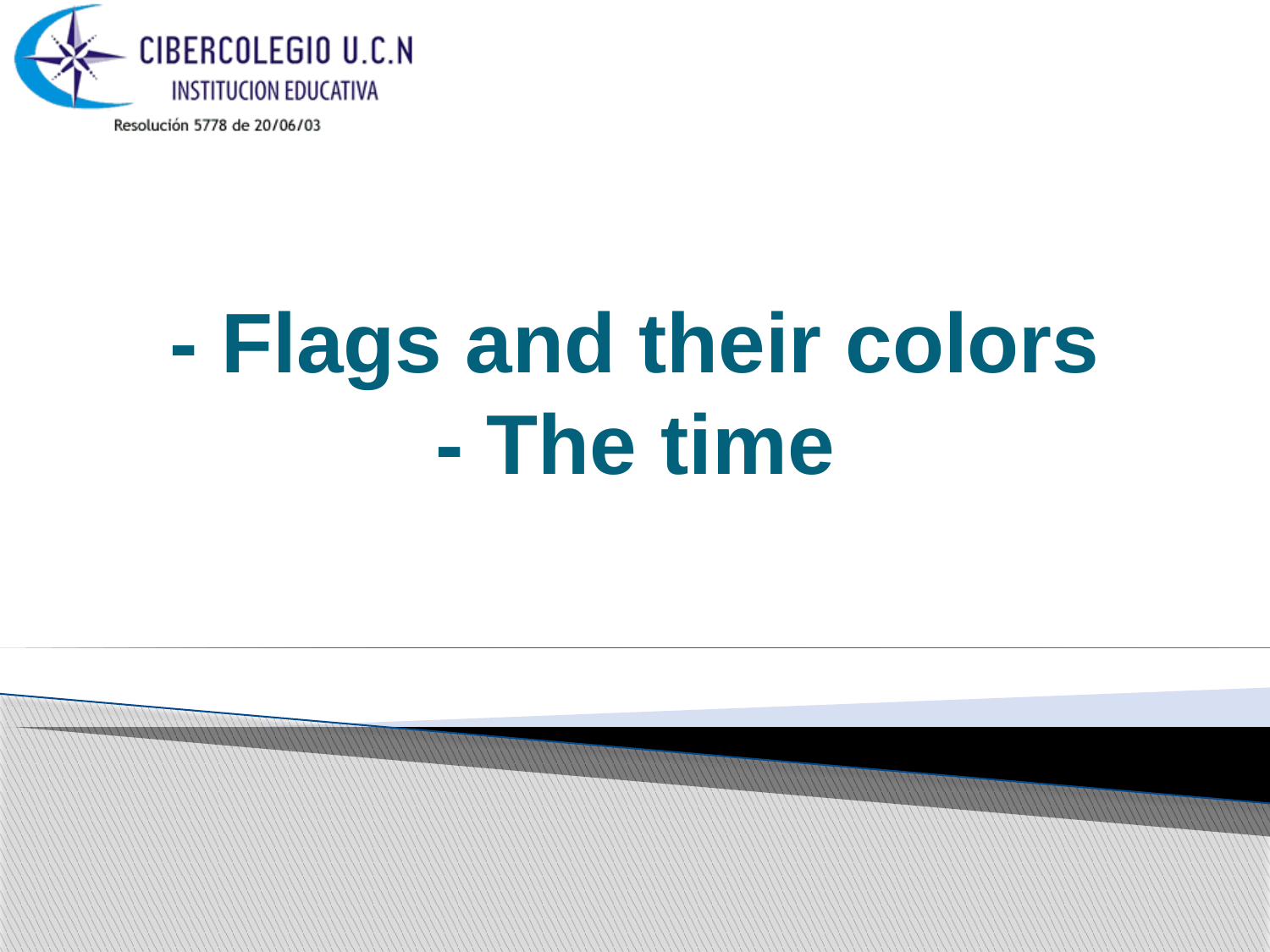

# - Flags and their colors - The time